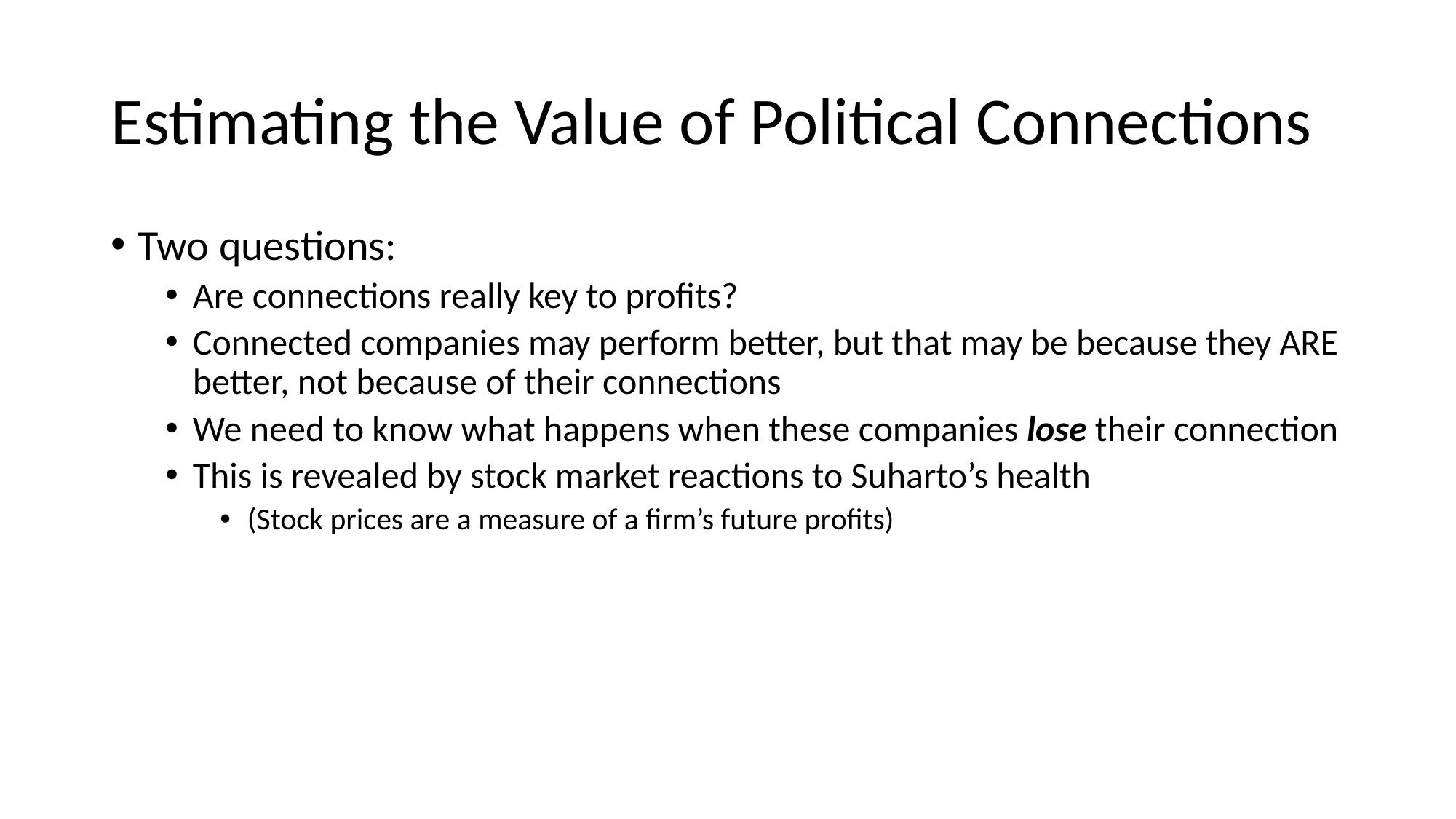

# Estimating the Value of Political Connections
Two questions:
Are connections really key to profits?
Connected companies may perform better, but that may be because they ARE better, not because of their connections
We need to know what happens when these companies lose their connection
This is revealed by stock market reactions to Suharto’s health
(Stock prices are a measure of a firm’s future profits)